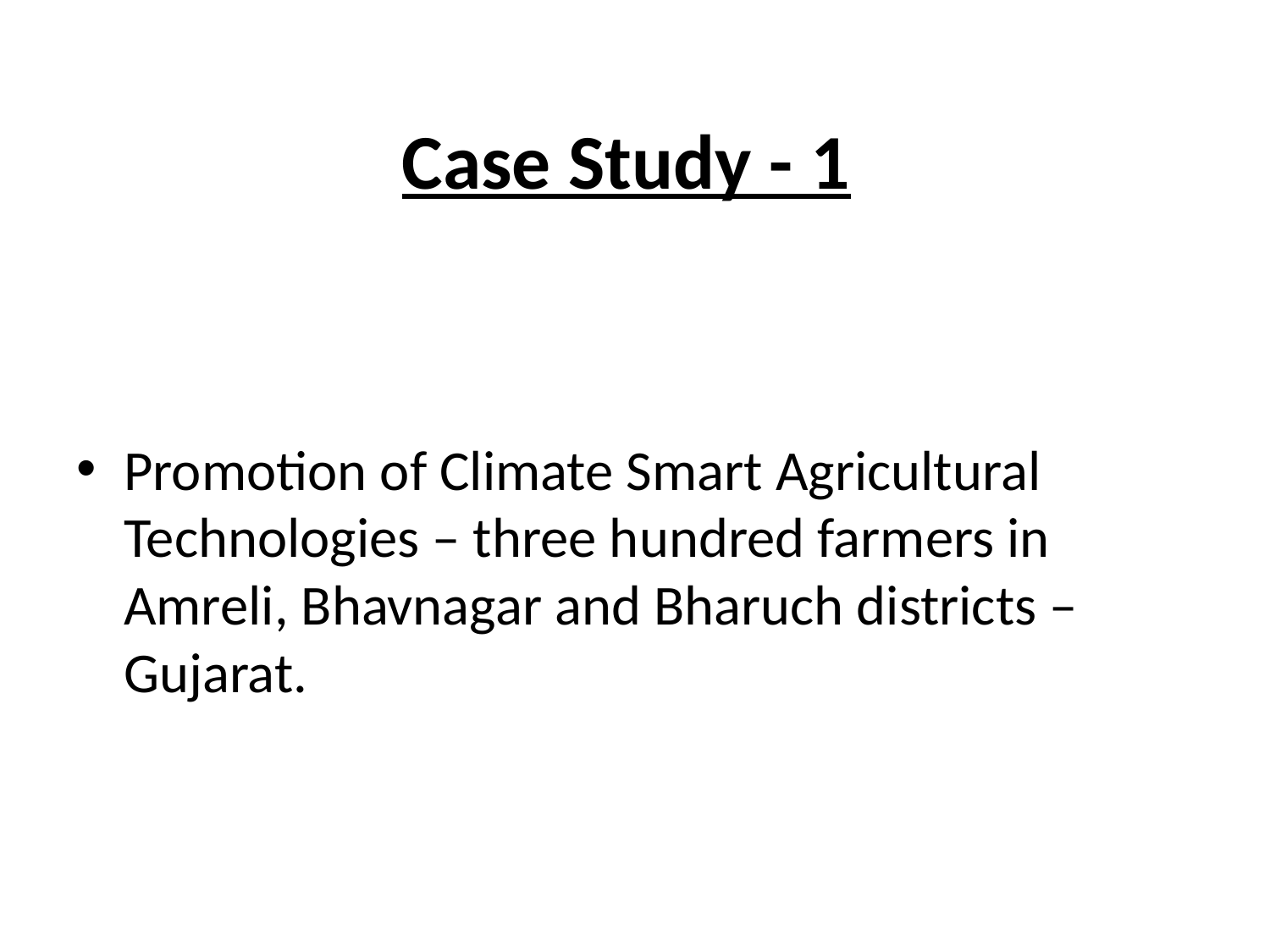

# Case Study - 1

Promotion of Climate Smart Agricultural Technologies – three hundred farmers in Amreli, Bhavnagar and Bharuch districts – Gujarat.